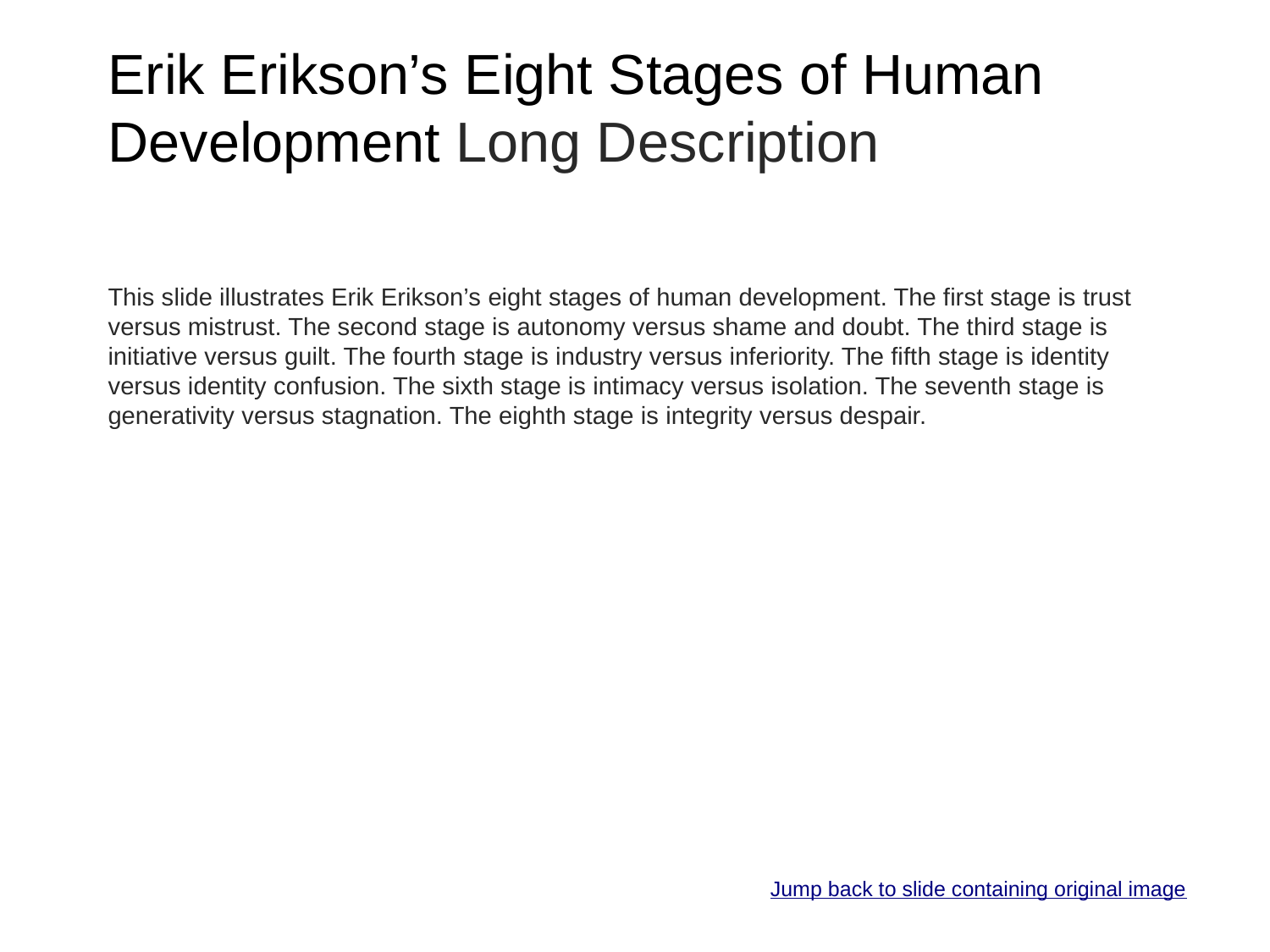

# Erik Erikson’s Eight Stages of Human Development Long Description
This slide illustrates Erik Erikson’s eight stages of human development. The first stage is trust versus mistrust. The second stage is autonomy versus shame and doubt. The third stage is initiative versus guilt. The fourth stage is industry versus inferiority. The fifth stage is identity versus identity confusion. The sixth stage is intimacy versus isolation. The seventh stage is generativity versus stagnation. The eighth stage is integrity versus despair.
Jump back to slide containing original image